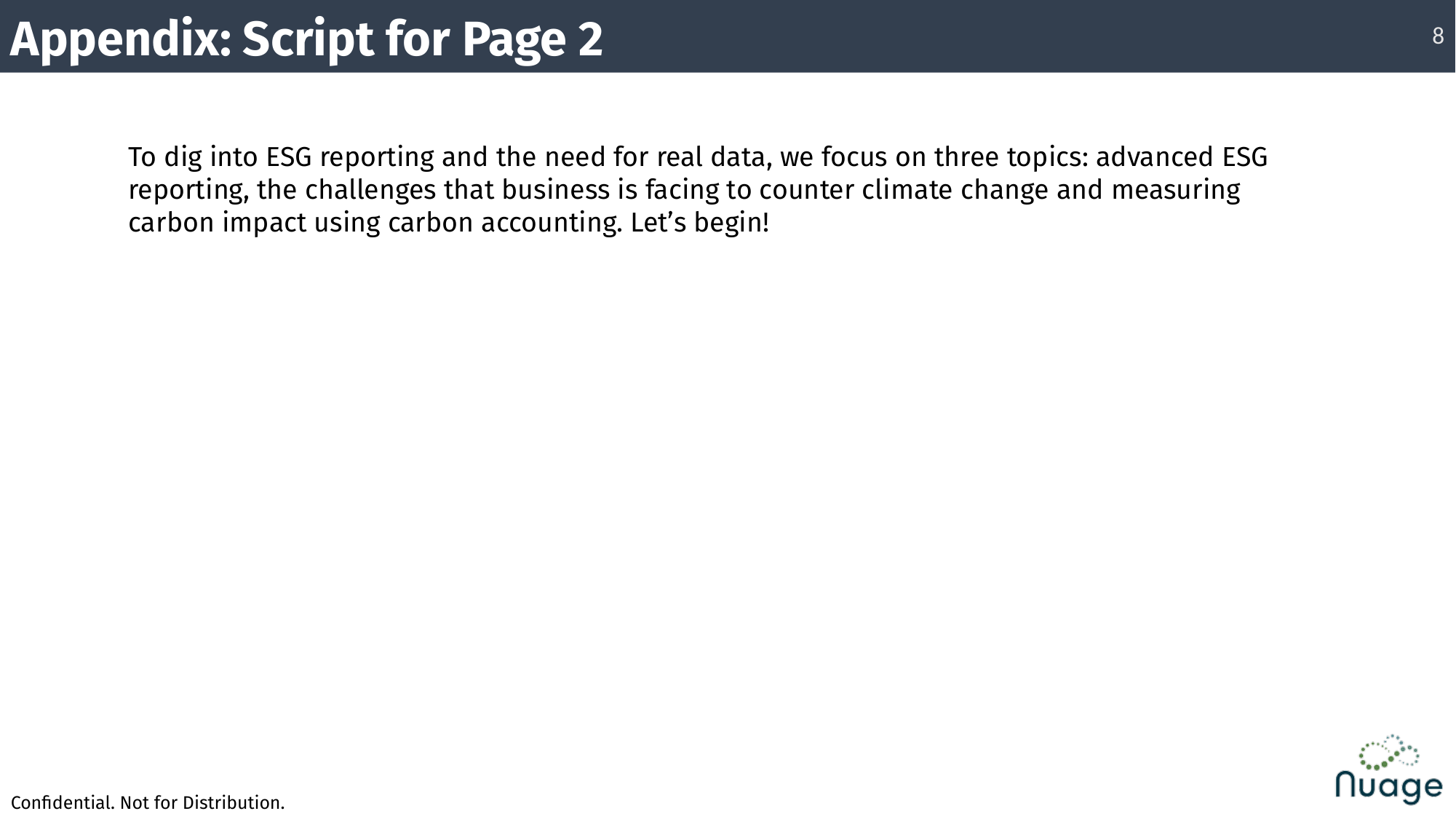

8
Appendix: Script for Page 2
8
To dig into ESG reporting and the need for real data, we focus on three topics: advanced ESG reporting, the challenges that business is facing to counter climate change and measuring carbon impact using carbon accounting. Let’s begin!